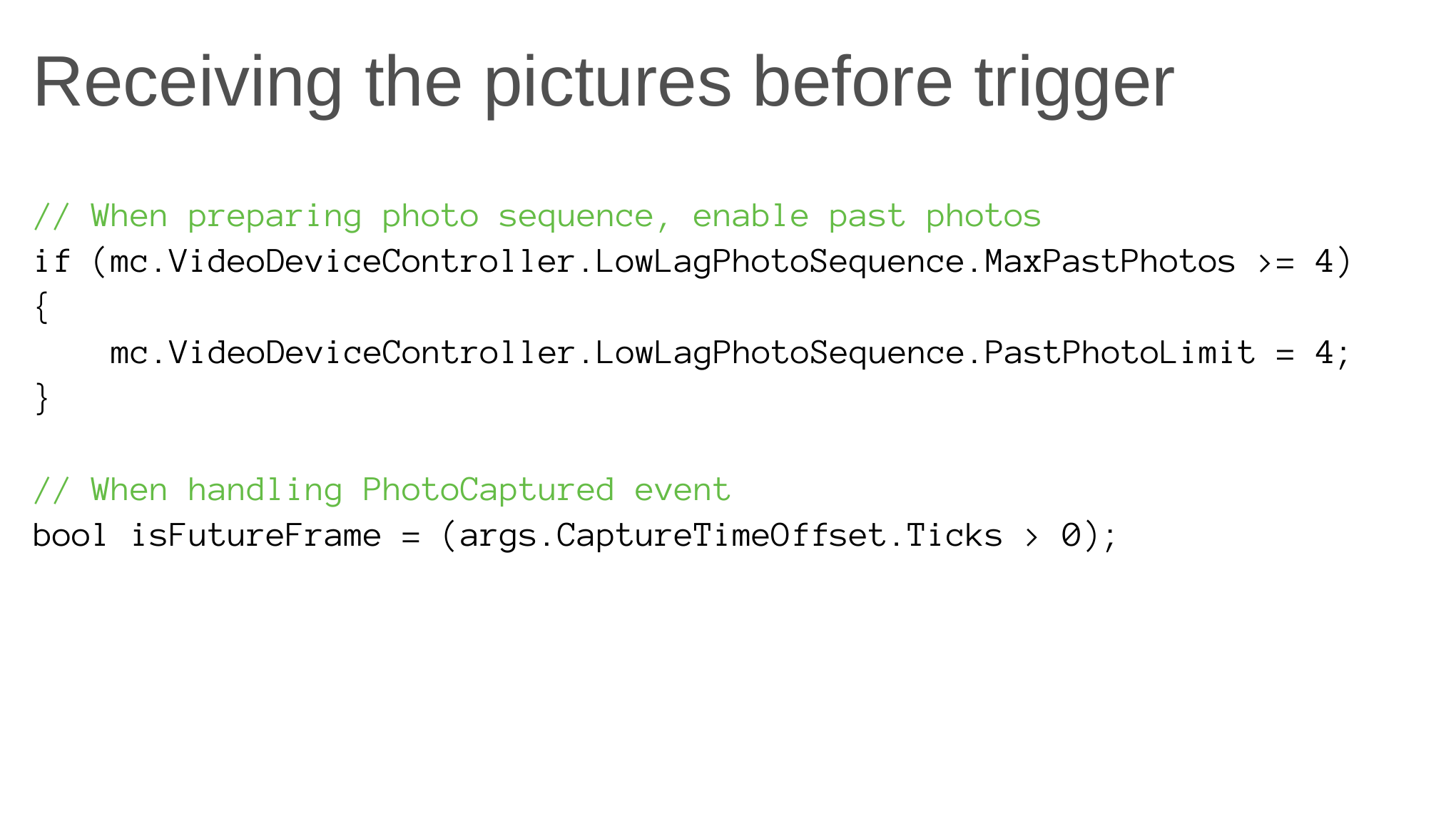

# Receiving the pictures before trigger
// When preparing photo sequence, enable past photos
if (mc.VideoDeviceController.LowLagPhotoSequence.MaxPastPhotos >= 4)
{
    mc.VideoDeviceController.LowLagPhotoSequence.PastPhotoLimit = 4;
}

// When handling PhotoCaptured event
bool isFutureFrame = (args.CaptureTimeOffset.Ticks > 0);